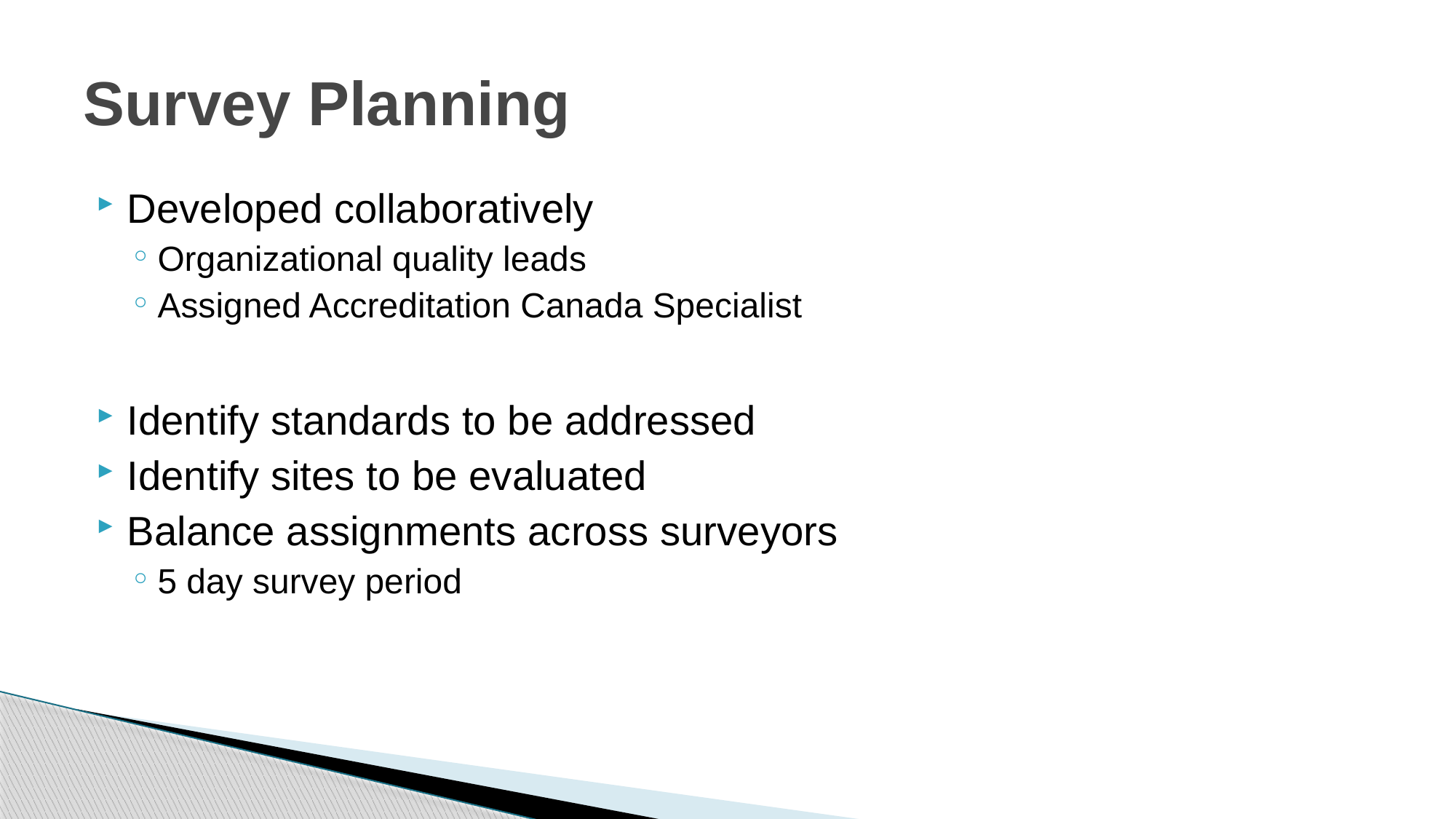

# Survey Planning
Developed collaboratively
Organizational quality leads
Assigned Accreditation Canada Specialist

Identify standards to be addressed
Identify sites to be evaluated
Balance assignments across surveyors
5 day survey period